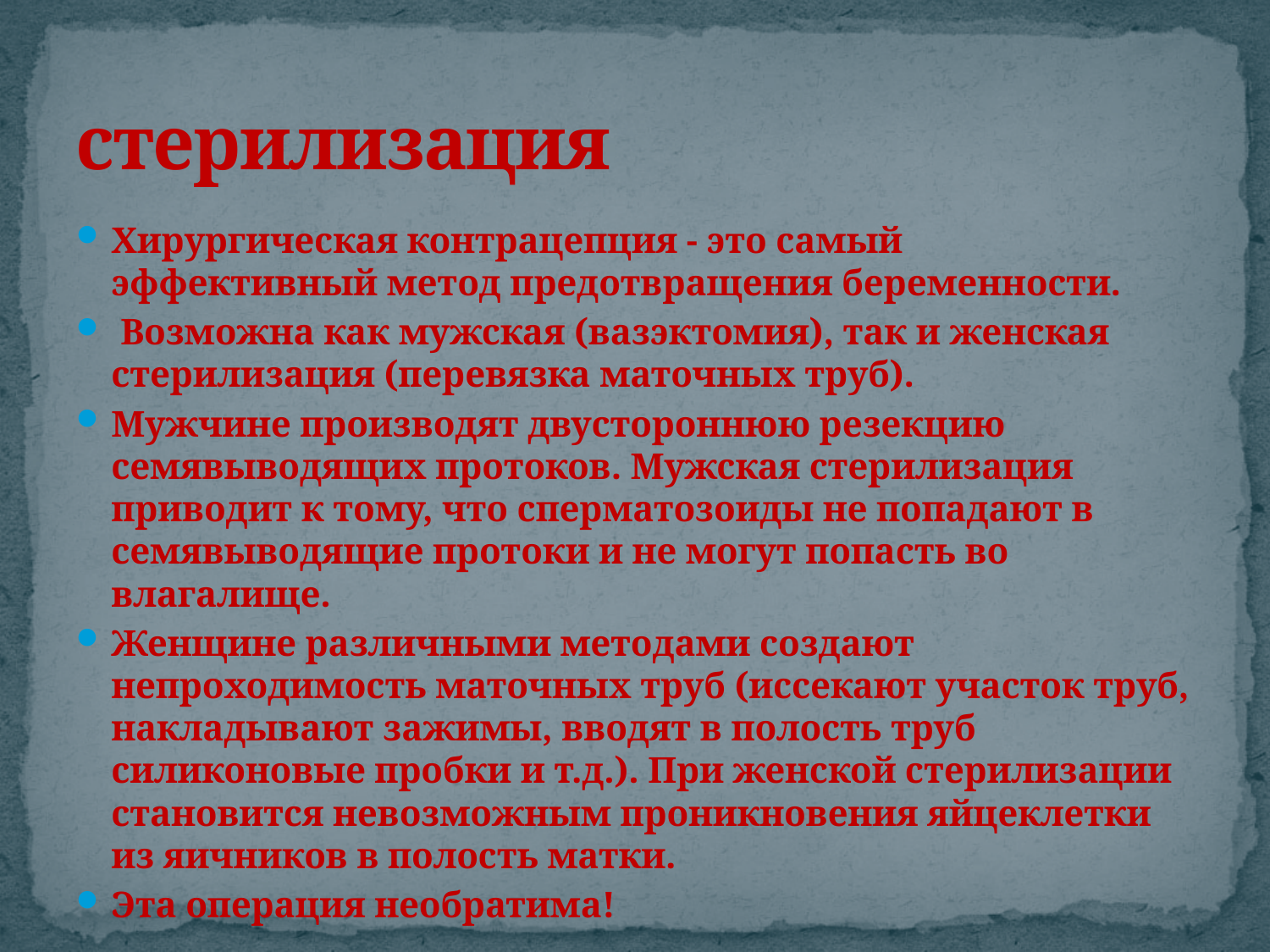

# стерилизация
Хирургическая контрацепция - это самый   эффективный метод предотвращения беременности.
 Возможна как мужская (вазэктомия), так и женская стерилизация (перевязка маточных труб).
Мужчине производят двустороннюю резекцию семявыводящих протоков. Мужская стерилизация приводит к тому, что сперматозоиды не попадают в семявыводящие протоки и не могут попасть во влагалище.
Женщине различными методами создают непроходимость маточных труб (иссекают участок труб, накладывают зажимы, вводят в полость труб силиконовые пробки и т.д.). При женской стерилизации становится невозможным проникновения яйцеклетки из яичников в полость матки.
Эта операция необратима!